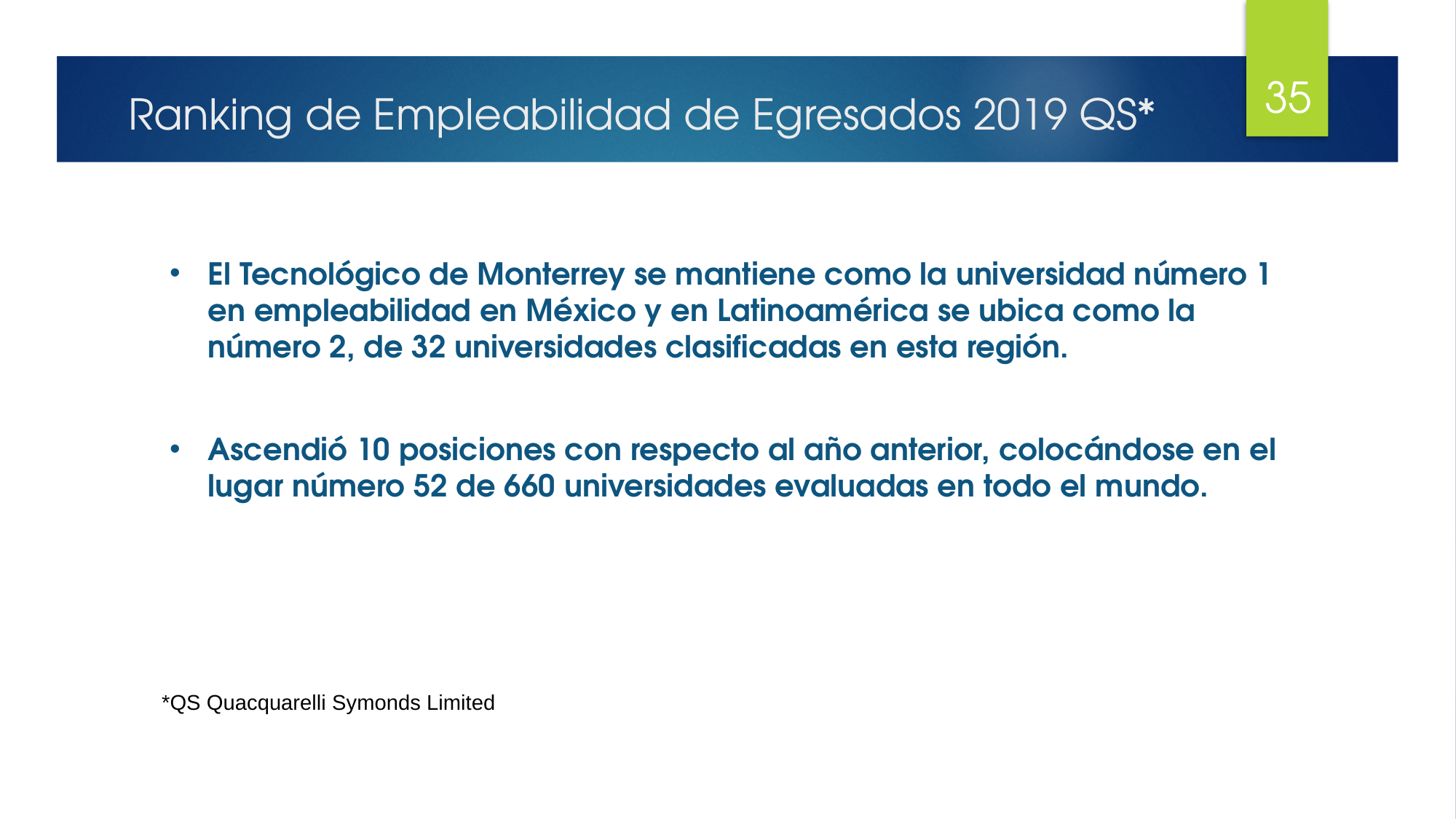

35
# Ranking de Empleabilidad de Egresados 2019 QS*
El Tecnológico de Monterrey se mantiene como la universidad número 1 en empleabilidad en México y en Latinoamérica se ubica como la número 2, de 32 universidades clasificadas en esta región.

Ascendió 10 posiciones con respecto al año anterior, colocándose en el lugar número 52 de 660 universidades evaluadas en todo el mundo.

*QS Quacquarelli Symonds Limited